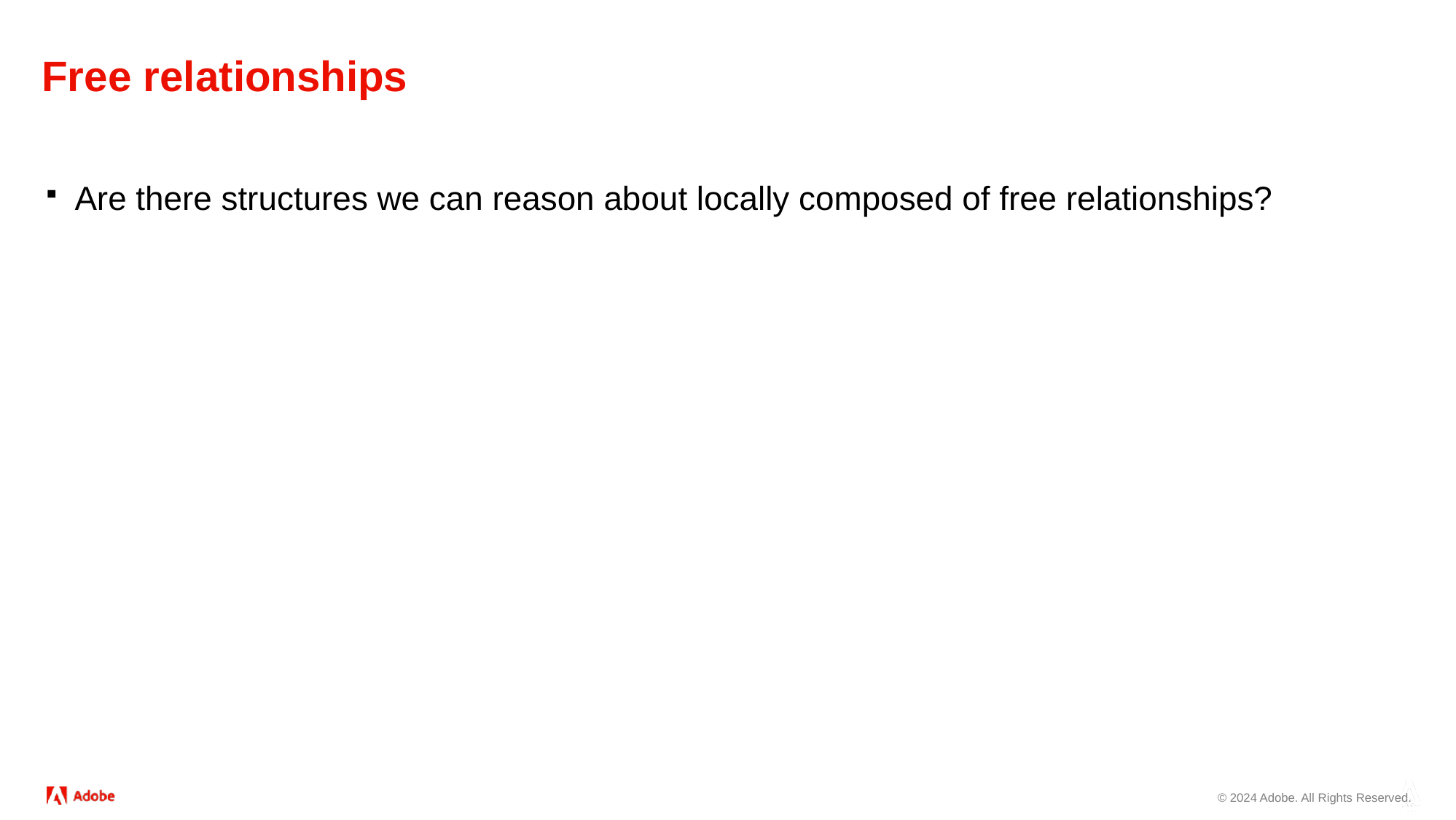

# Free relationships
Are there structures we can reason about locally composed of free relationships?
95